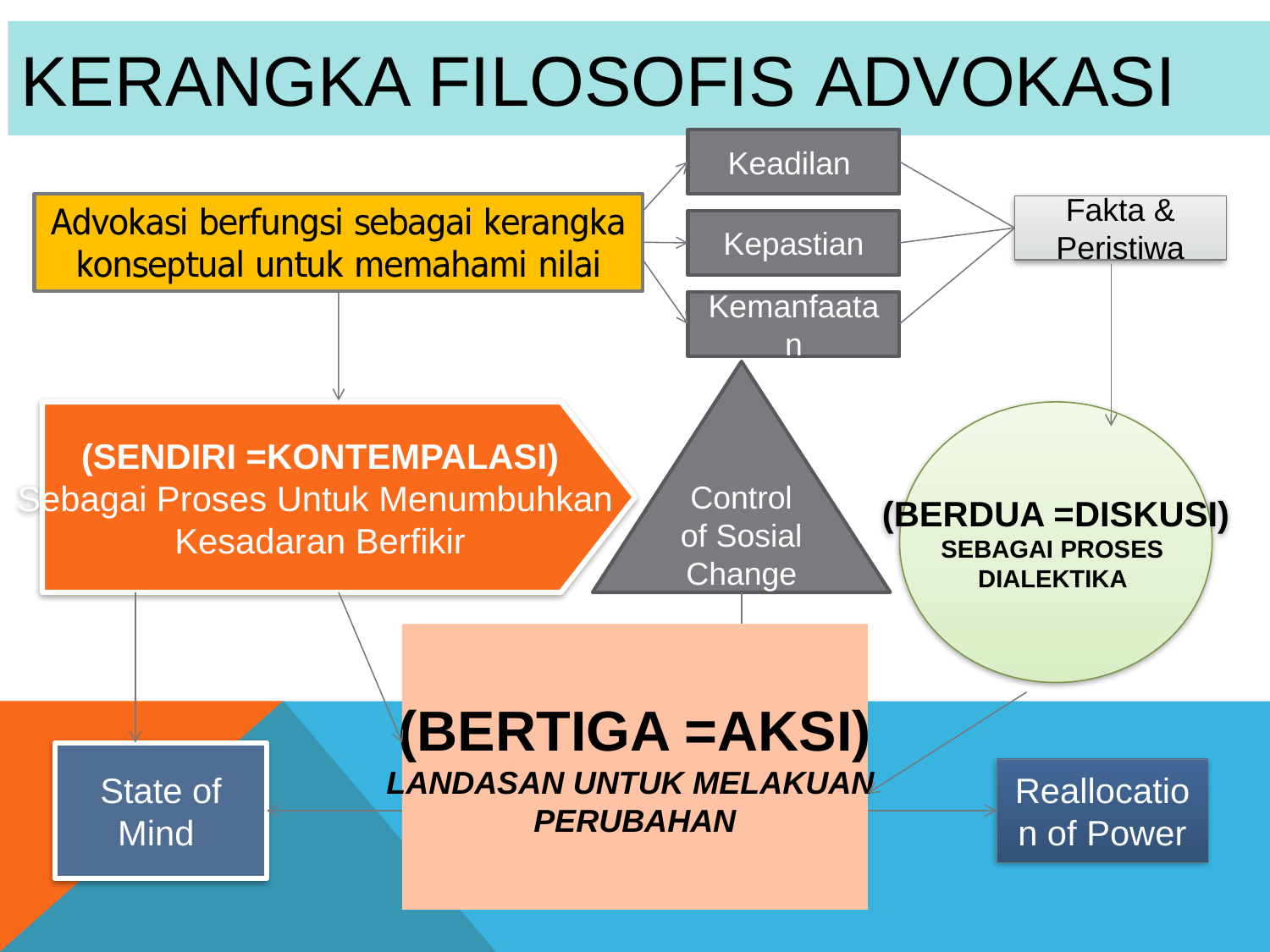

# KERANGKA FILOSOFIS ADVOKASI
Keadilan
Advokasi berfungsi sebagai kerangka konseptual untuk memahami nilai
Fakta & Peristiwa
Kepastian
Kemanfaatan
Control of Sosial Change

(SENDIRI =KONTEMPALASI)
Sebagai Proses Untuk Menumbuhkan
Kesadaran Berfikir
(BERDUA =DISKUSI)
SEBAGAI PROSES
DIALEKTIKA
(BERTIGA =AKSI)
LANDASAN UNTUK MELAKUAN
PERUBAHAN
State of Mind
Reallocation of Power